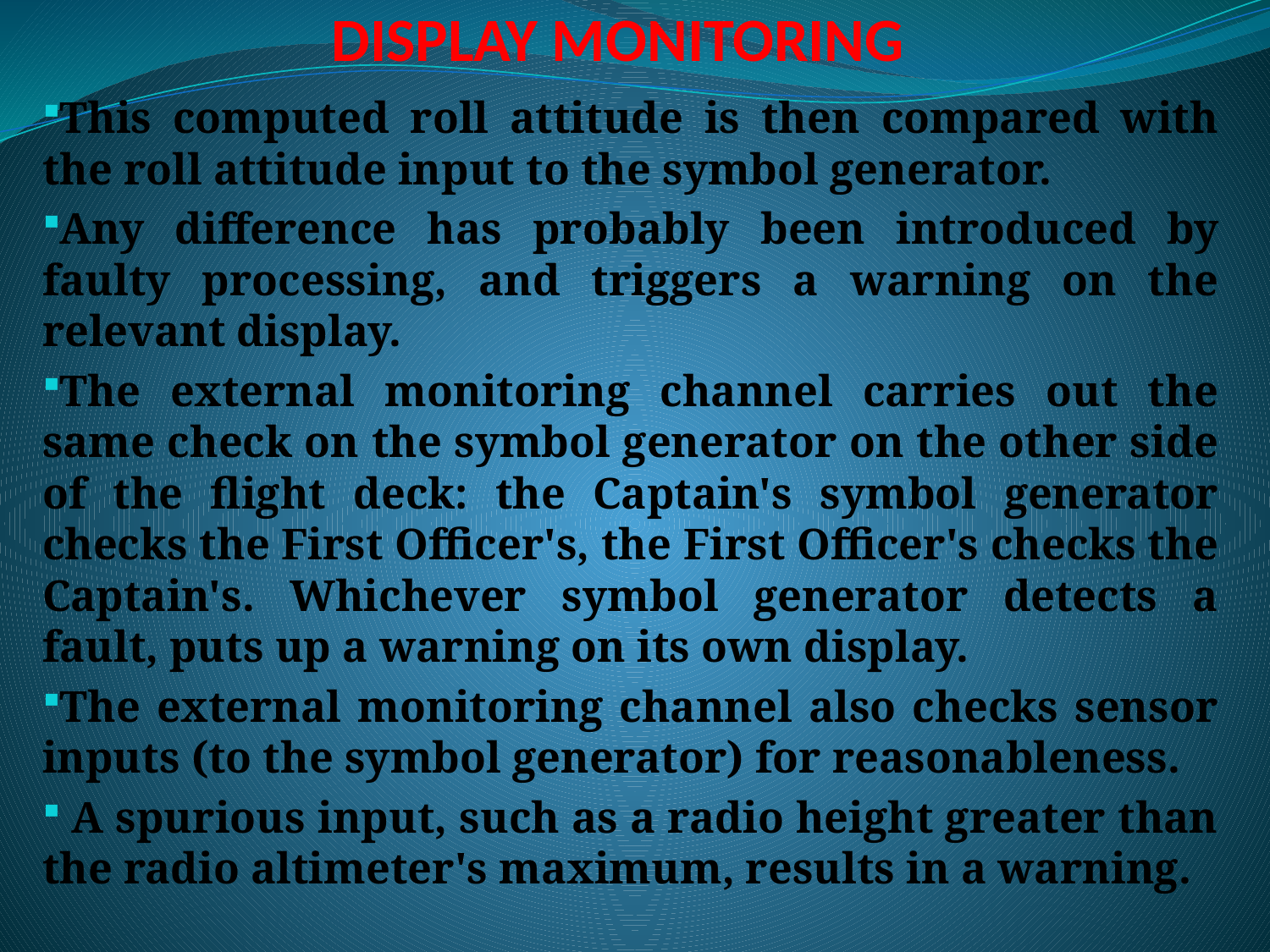

# DISPLAY MONITORING
This computed roll attitude is then compared with the roll attitude input to the symbol generator.
Any difference has probably been introduced by faulty processing, and triggers a warning on the relevant display.
The external monitoring channel carries out the same check on the symbol generator on the other side of the flight deck: the Captain's symbol generator checks the First Officer's, the First Officer's checks the Captain's. Whichever symbol generator detects a fault, puts up a warning on its own display.
The external monitoring channel also checks sensor inputs (to the symbol generator) for reasonableness.
 A spurious input, such as a radio height greater than the radio altimeter's maximum, results in a warning.